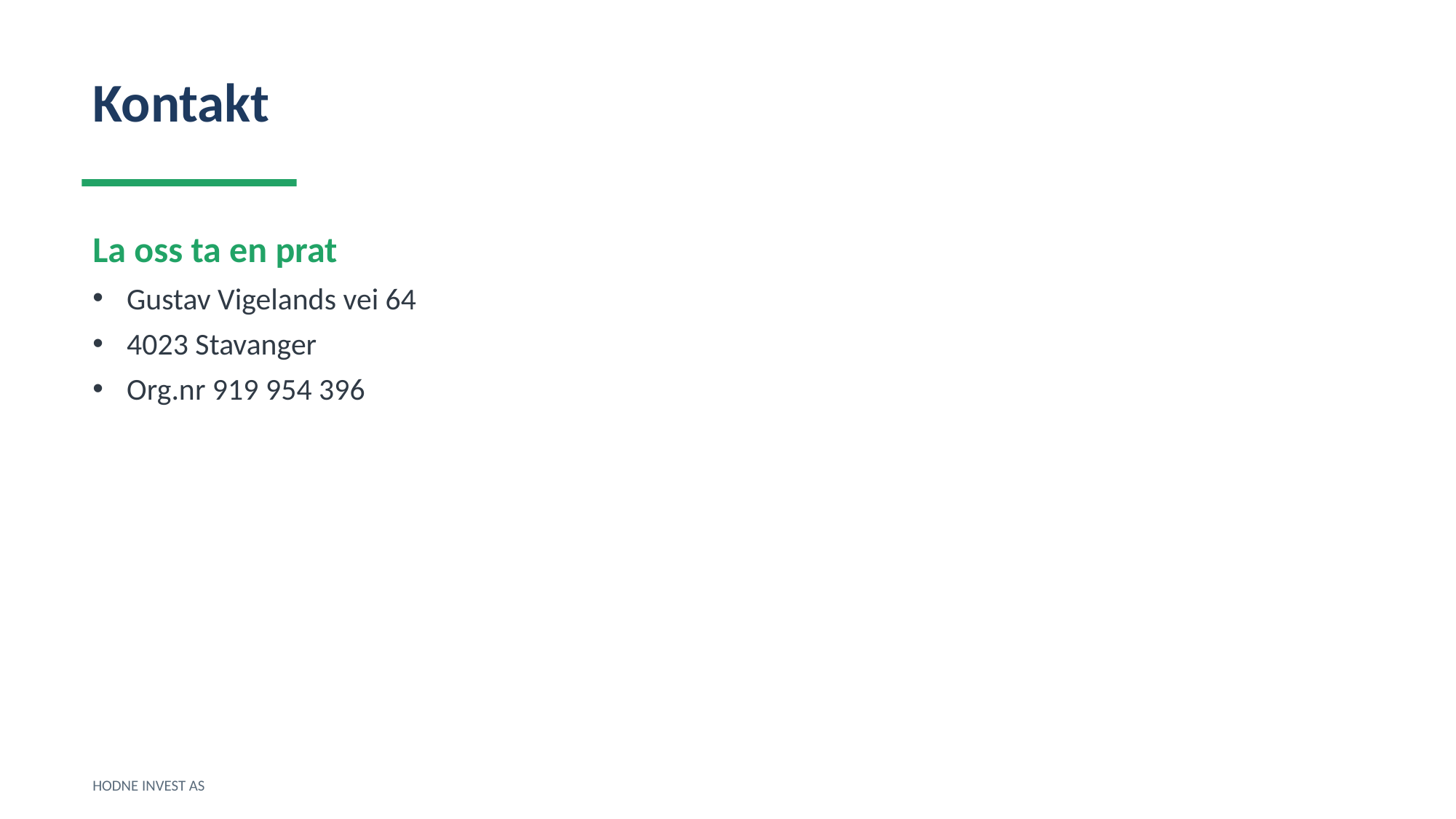

Kontakt

La oss ta en prat
Gustav Vigelands vei 64
4023 Stavanger
Org.nr 919 954 396
HODNE INVEST AS